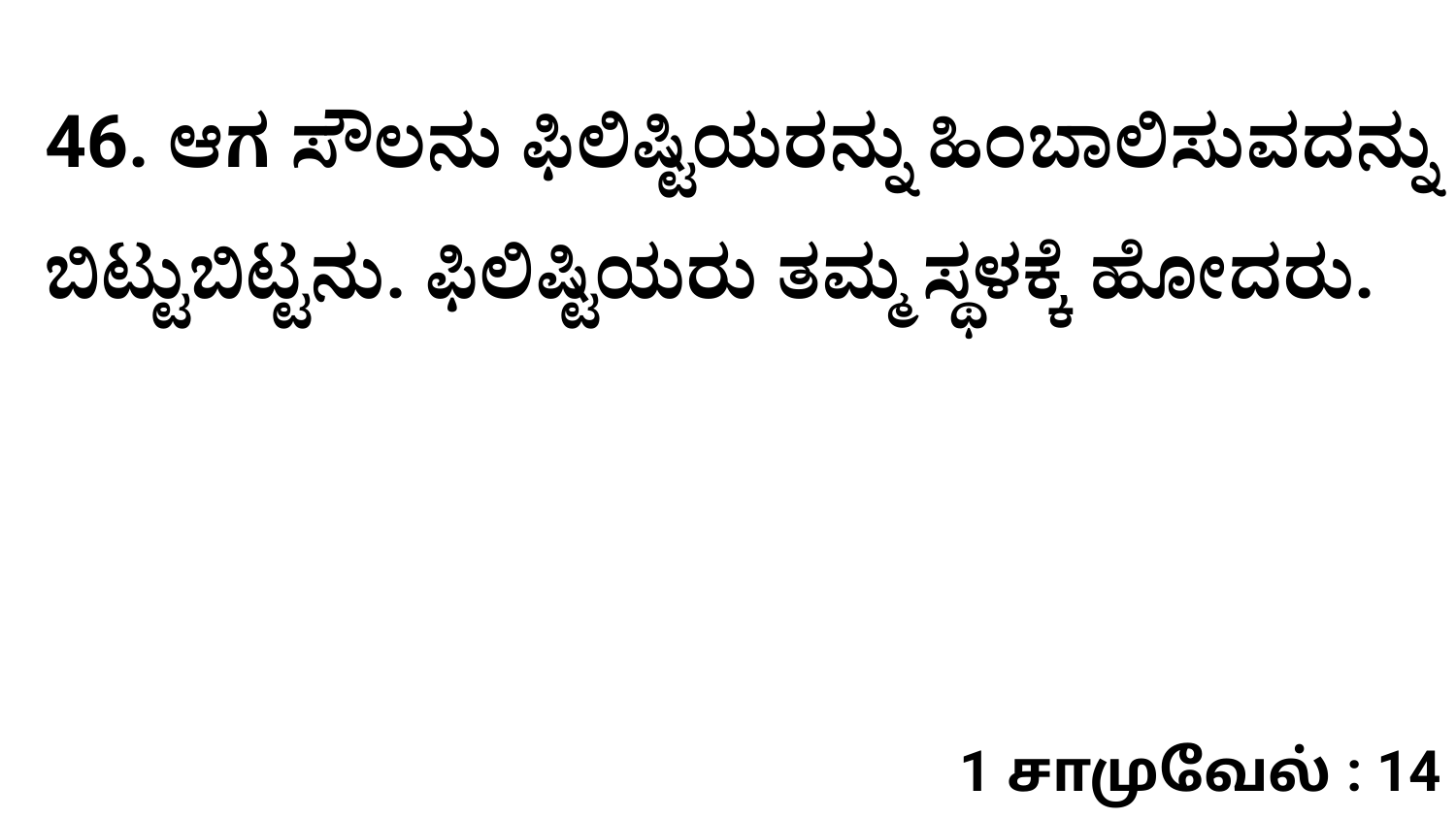

46. ಆಗ ಸೌಲನು ಫಿಲಿಷ್ಟಿಯರನ್ನು ಹಿಂಬಾಲಿಸುವದನ್ನು ಬಿಟ್ಟುಬಿಟ್ಟನು. ಫಿಲಿಷ್ಟಿಯರು ತಮ್ಮ ಸ್ಥಳಕ್ಕೆ ಹೋದರು.
1 சாமுவேல் : 14